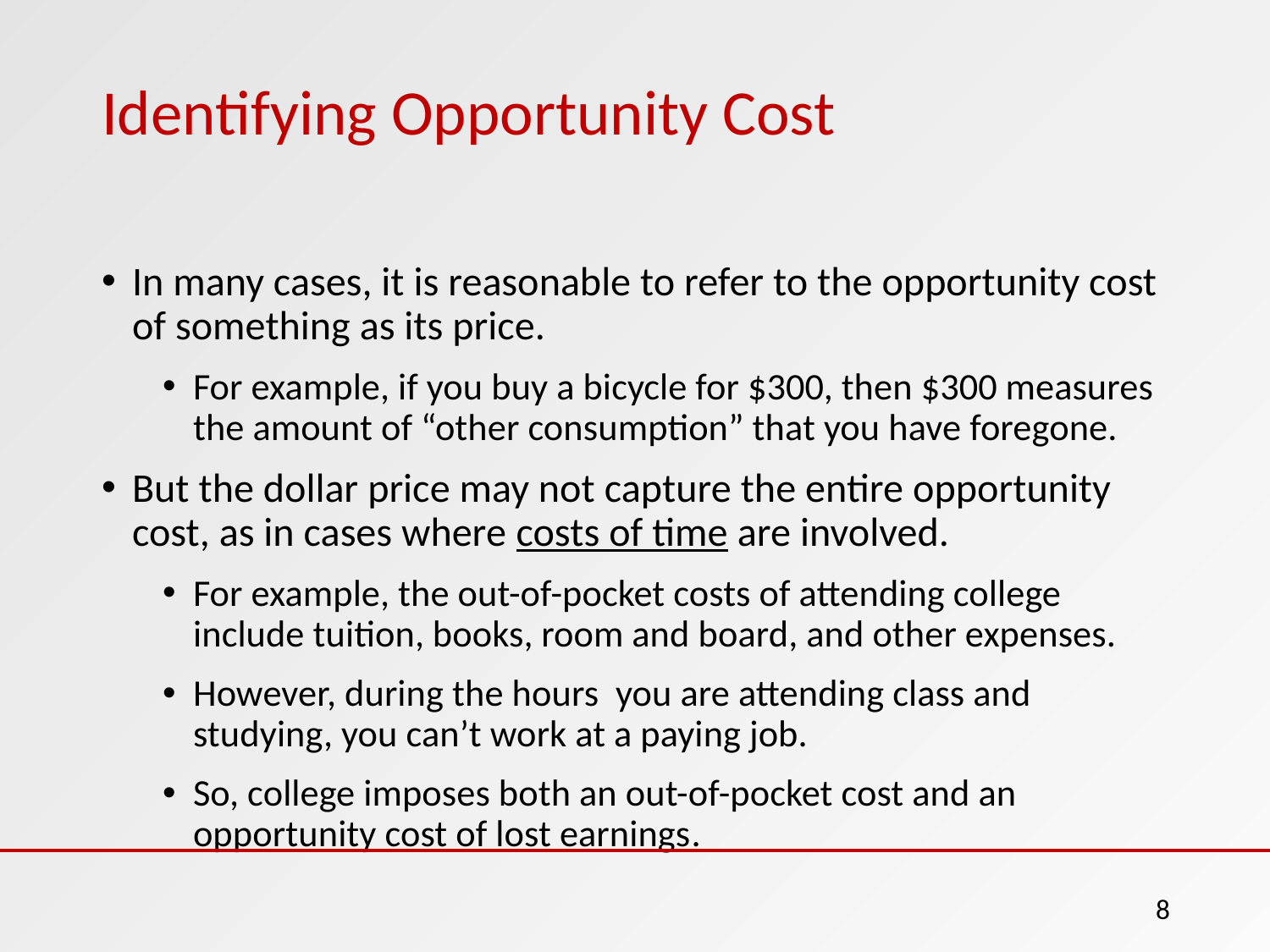

# Identifying Opportunity Cost
In many cases, it is reasonable to refer to the opportunity cost of something as its price.
For example, if you buy a bicycle for $300, then $300 measures the amount of “other consumption” that you have foregone.
But the dollar price may not capture the entire opportunity cost, as in cases where costs of time are involved.
For example, the out-of-pocket costs of attending college include tuition, books, room and board, and other expenses.
However, during the hours  you are attending class and studying, you can’t work at a paying job.
So, college imposes both an out-of-pocket cost and an opportunity cost of lost earnings.

8